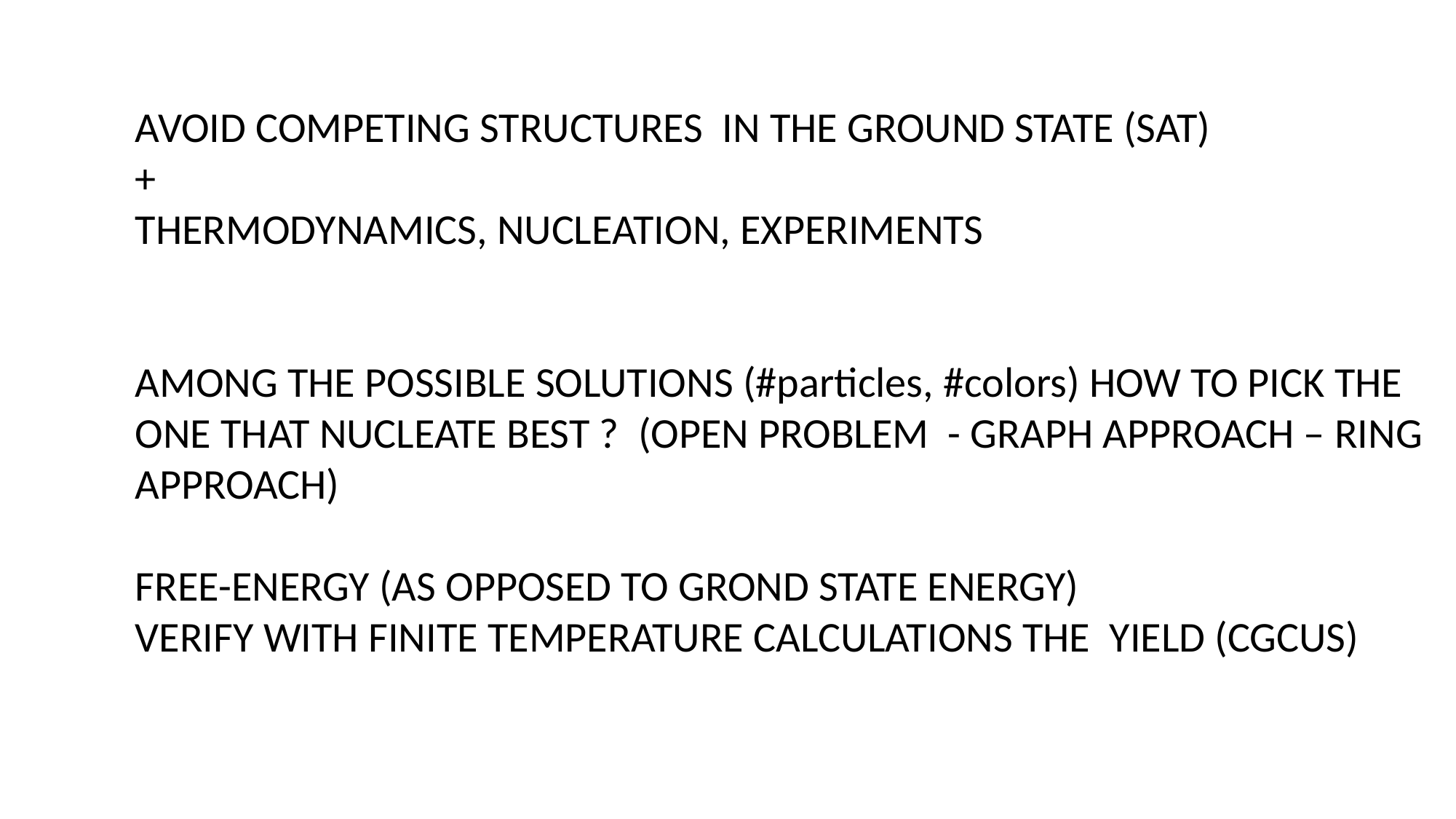

AVOID COMPETING STRUCTURES  IN THE GROUND STATE (SAT)
+
THERMODYNAMICS, NUCLEATION, EXPERIMENTS

AMONG THE POSSIBLE SOLUTIONS (#particles, #colors) HOW TO PICK THE ONE THAT NUCLEATE BEST ?  (OPEN PROBLEM  - GRAPH APPROACH – RING APPROACH)

FREE-ENERGY (AS OPPOSED TO GROND STATE ENERGY)
VERIFY WITH FINITE TEMPERATURE CALCULATIONS THE  YIELD (CGCUS)